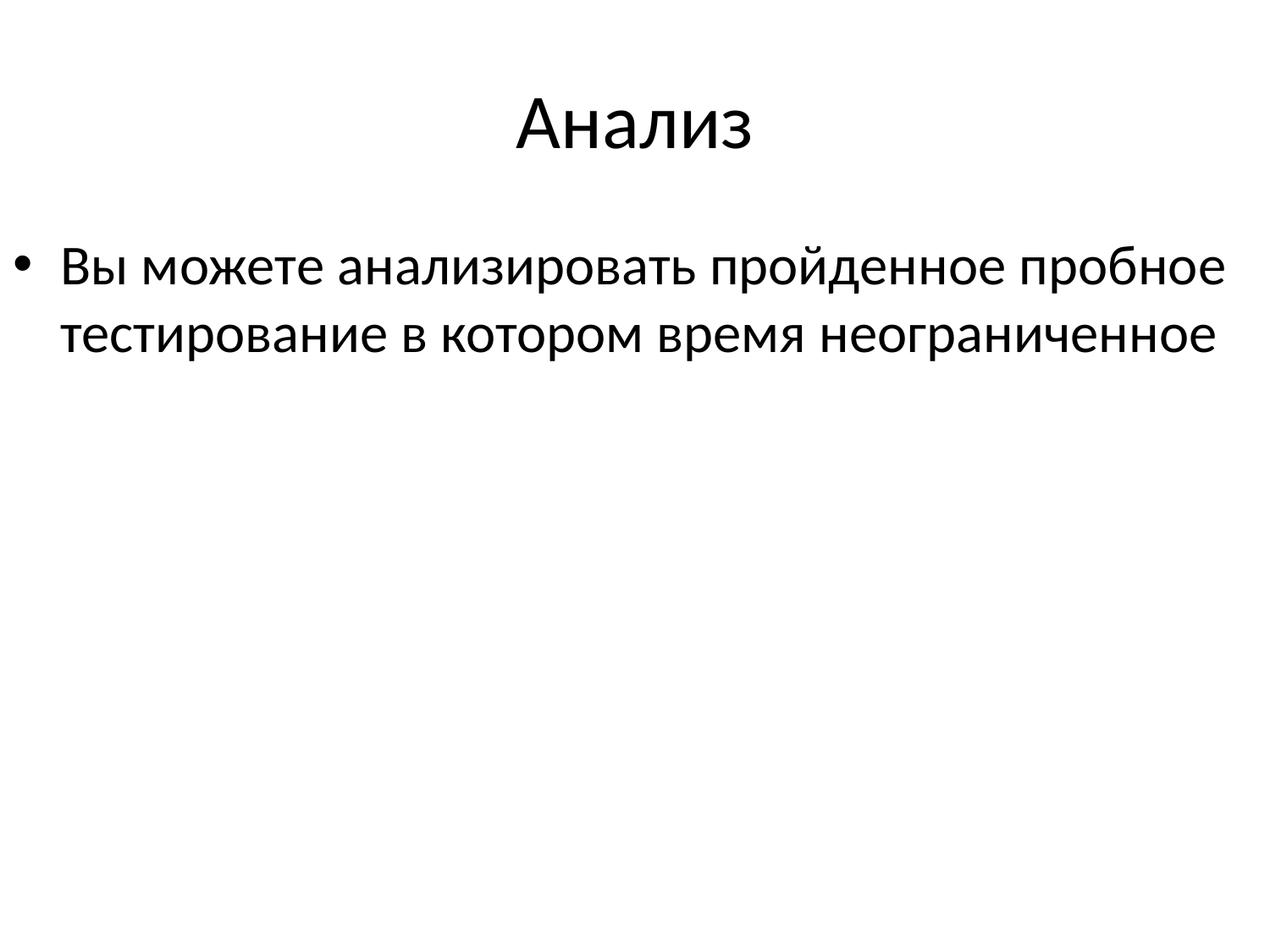

# Анализ
Вы можете анализировать пройденное пробное тестирование в котором время неограниченное